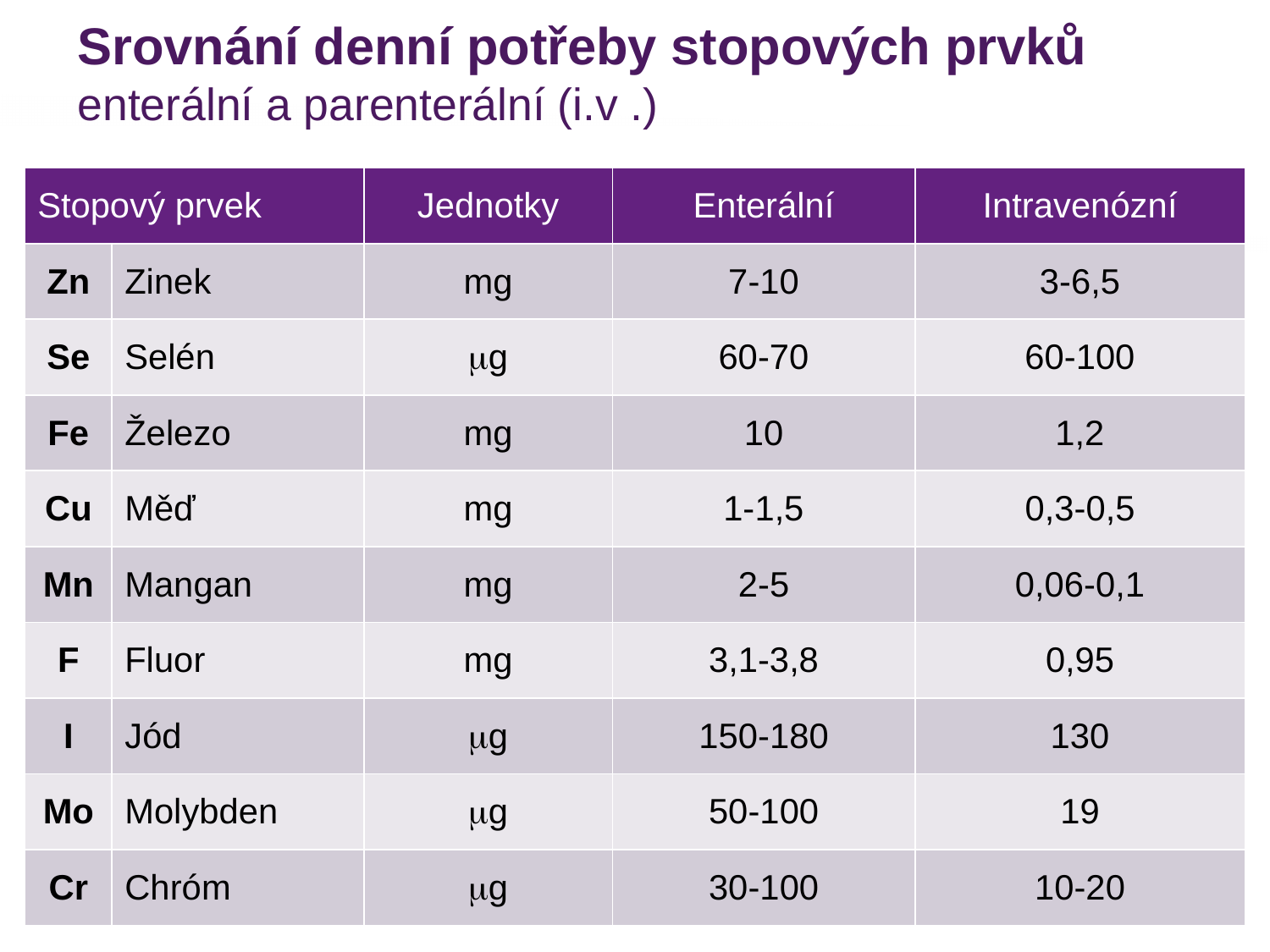

# Srovnání denní potřeby stopových prvků enterální a parenterální (i.v .)

| Stopový prvek |  | Jednotky | Enterální | Intravenózní |
| --- | --- | --- | --- | --- |
| Zn | Zinek | mg | 7-10 | 3-6,5 |
| Se | Selén | μg | 60-70 | 60-100 |
| Fe | Železo | mg | 10 | 1,2 |
| Cu | Měď | mg | 1-1,5 | 0,3-0,5 |
| Mn | Mangan | mg | 2-5 | 0,06-0,1 |
| F | Fluor | mg | 3,1-3,8 | 0,95 |
| I | Jód | μg | 150-180 | 130 |
| Mo | Molybden | μg | 50-100 | 19 |
| Cr | Chróm | μg | 30-100 | 10-20 |